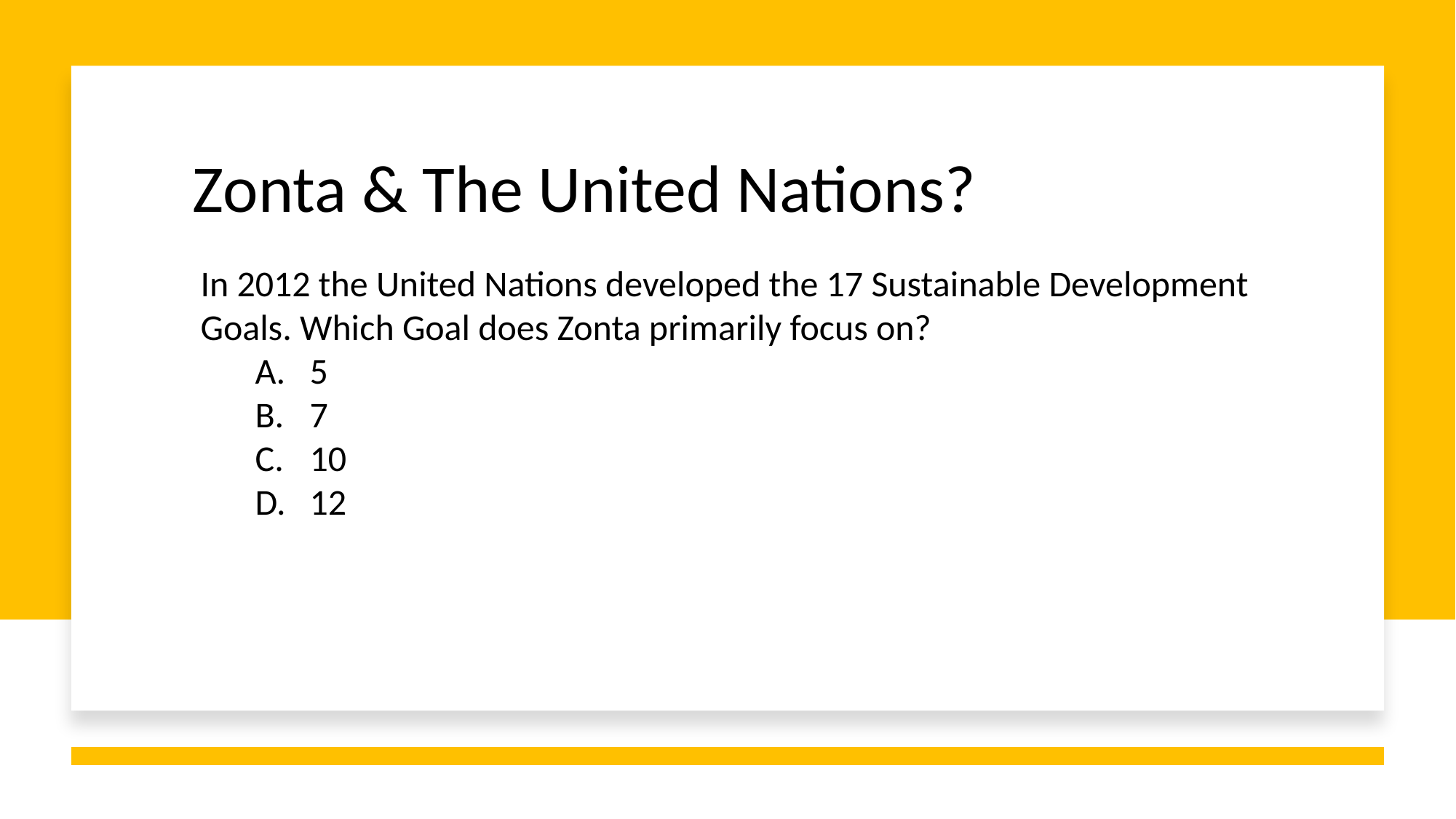

# Zonta & The United Nations?
In 2012 the United Nations developed the 17 Sustainable Development Goals. Which Goal does Zonta primarily focus on?
5
7
10
12